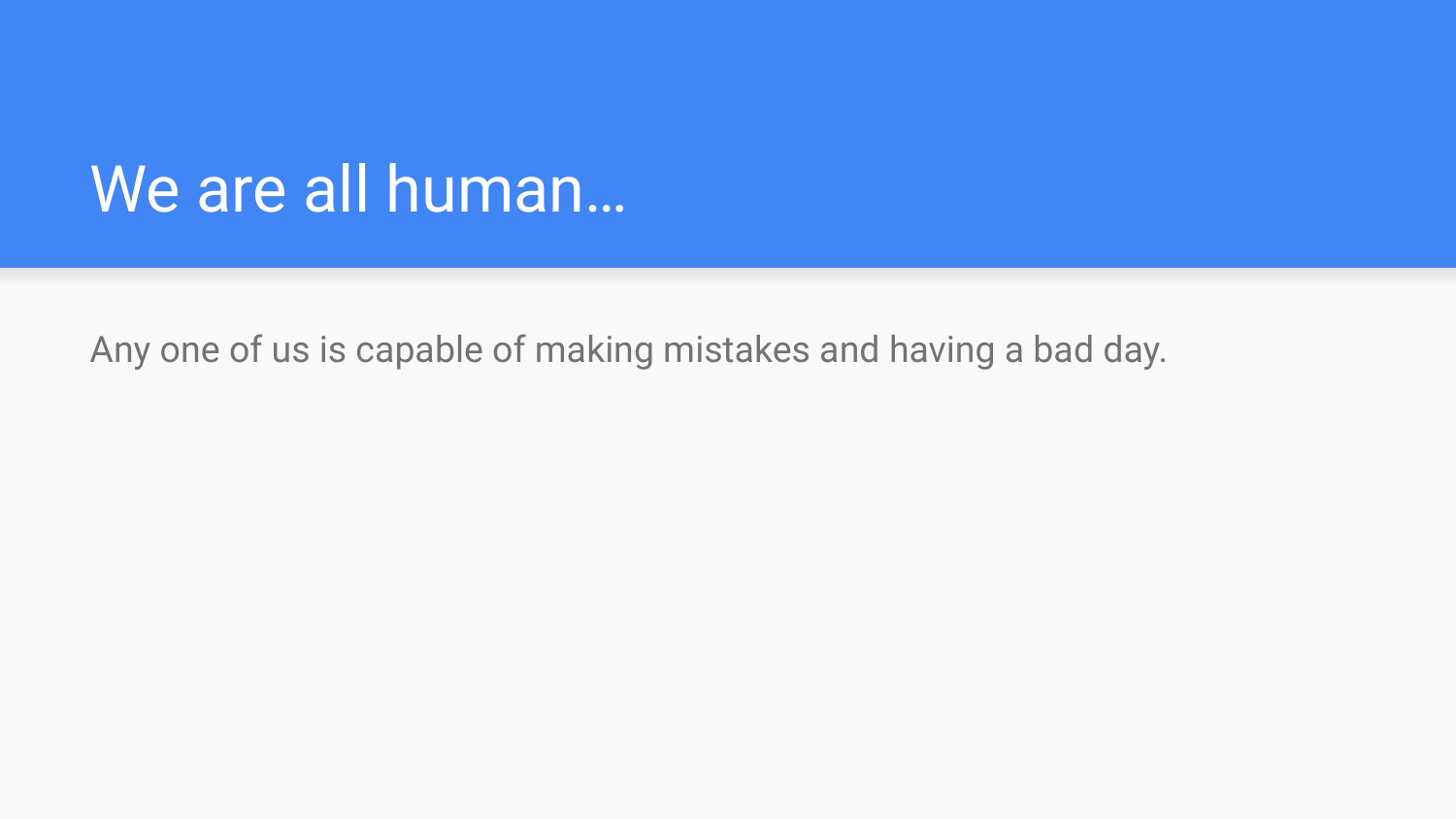

# We are all human…
Any one of us is capable of making mistakes and having a bad day.